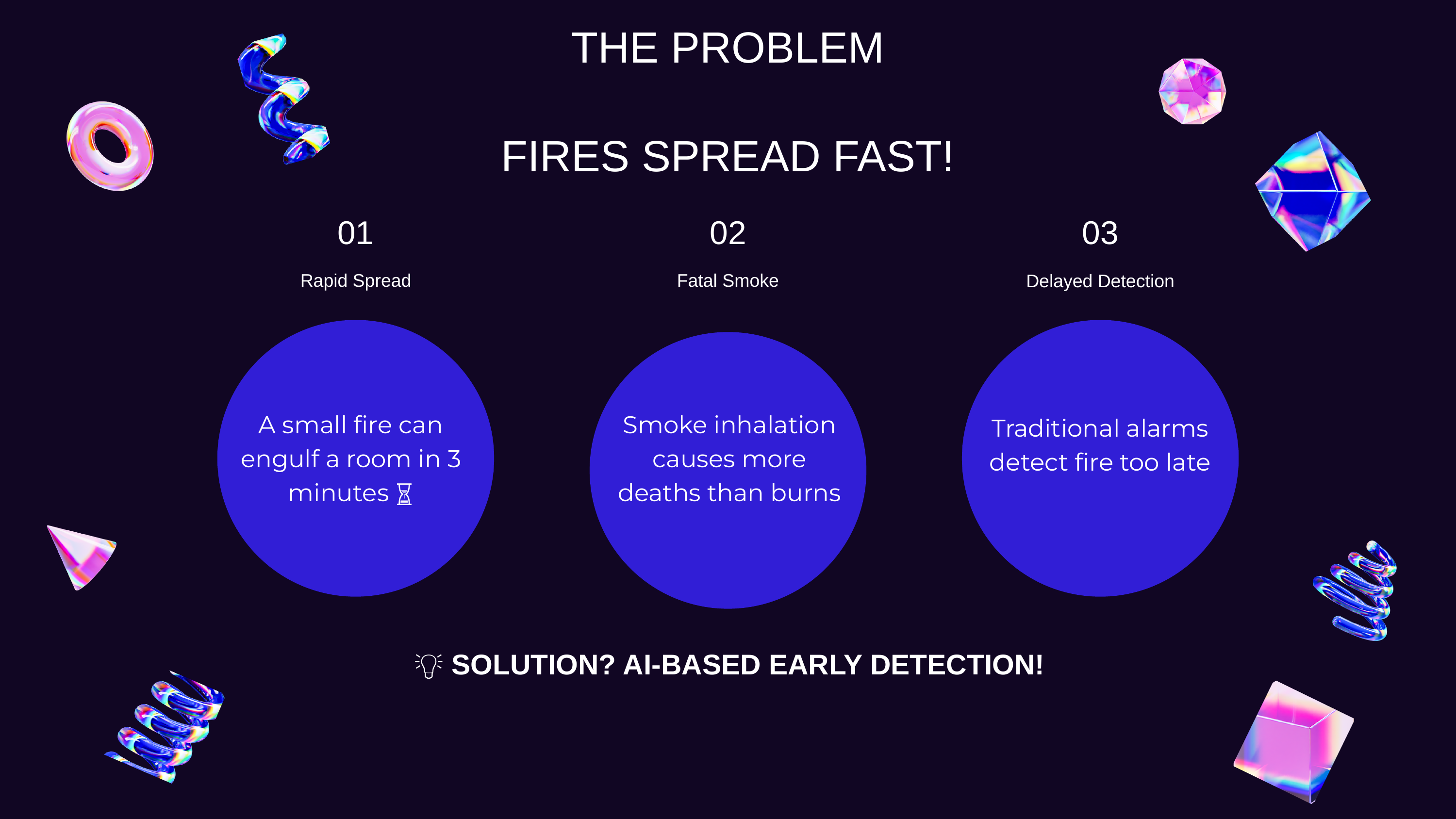

THE PROBLEM

FIRES SPREAD FAST!

01
02
03
Rapid Spread
Fatal Smoke

Delayed Detection

A small fire can engulf a room in 3 minutes ⏳

Smoke inhalation causes more deaths than burns

Traditional alarms detect fire too late

💡 SOLUTION? AI-BASED EARLY DETECTION!